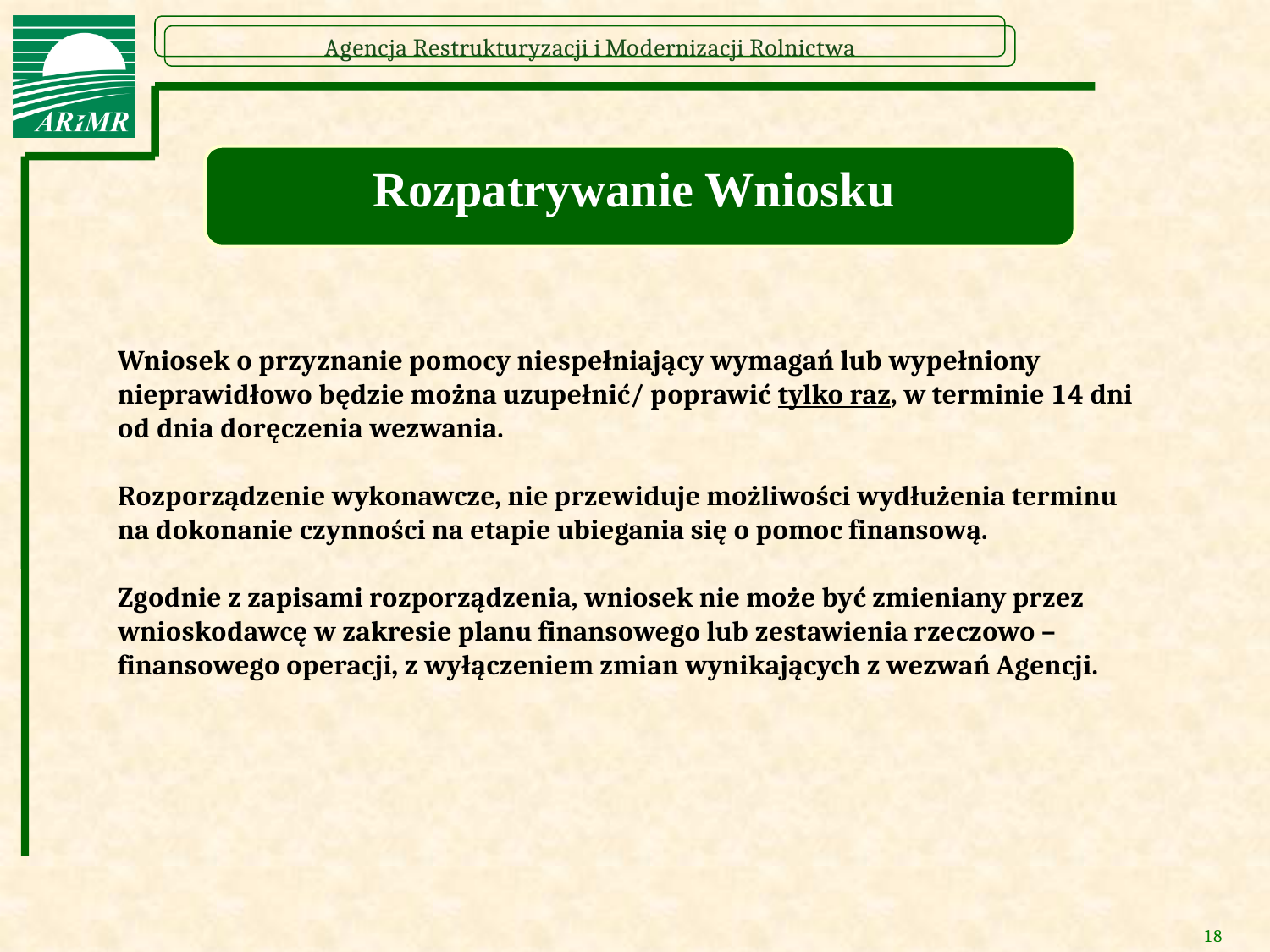

Rozpatrywanie Wniosku
Wniosek o przyznanie pomocy niespełniający wymagań lub wypełniony nieprawidłowo będzie można uzupełnić/ poprawić tylko raz, w terminie 14 dni od dnia doręczenia wezwania.

Rozporządzenie wykonawcze, nie przewiduje możliwości wydłużenia terminu na dokonanie czynności na etapie ubiegania się o pomoc finansową.

Zgodnie z zapisami rozporządzenia, wniosek nie może być zmieniany przez wnioskodawcę w zakresie planu finansowego lub zestawienia rzeczowo – finansowego operacji, z wyłączeniem zmian wynikających z wezwań Agencji.
18